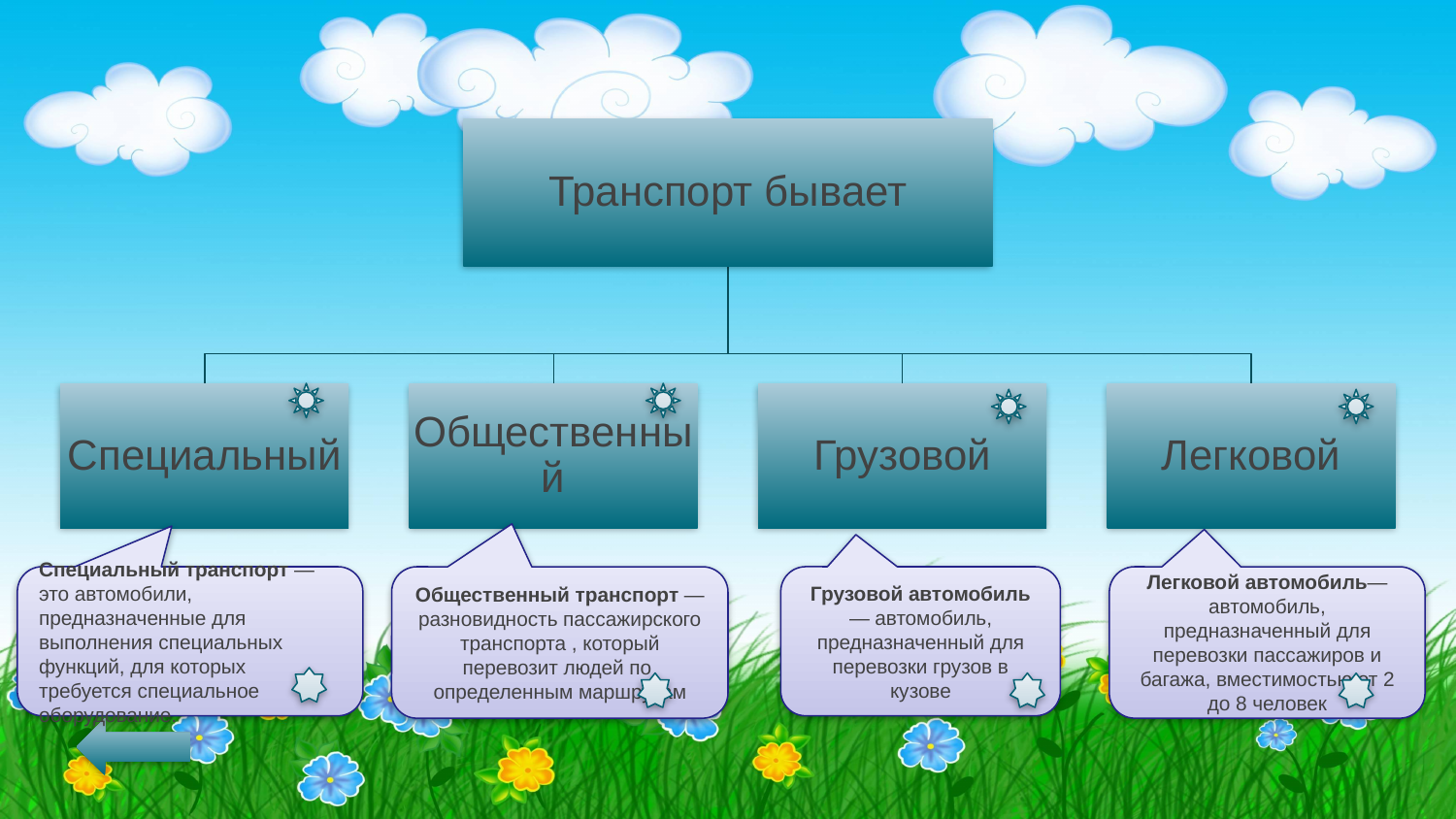

Транспорт бывает
Специальный
Общественный
Грузовой
Легковой

Общественный транспорт — разновидность пассажирского транспорта , который перевозит людей по  определенным маршрутам
Грузовой автомобиль— автомобиль, предназначенный для перевозки грузов в кузове
Легковой автомобиль— автомобиль, предназначенный для перевозки пассажиров и багажа, вместимостью от 2 до 8 человек
Специальный транспорт — это автомобили, предназначенные для выполнения специальных функций, для которых требуется специальное оборудование.